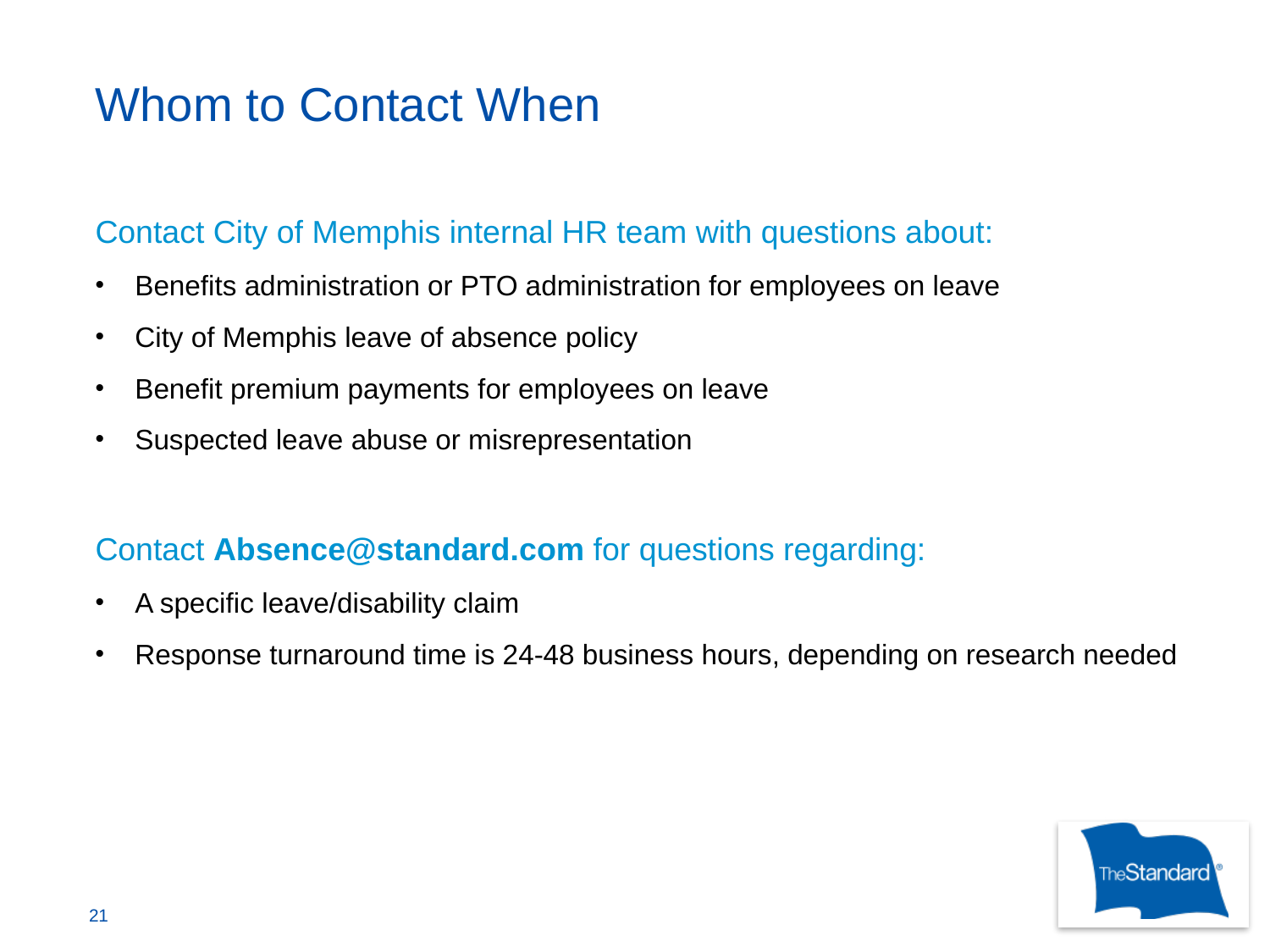

# Whom to Contact When
Contact City of Memphis internal HR team with questions about:
Benefits administration or PTO administration for employees on leave
City of Memphis leave of absence policy
Benefit premium payments for employees on leave
Suspected leave abuse or misrepresentation

Contact Absence@standard.com for questions regarding:
A specific leave/disability claim
Response turnaround time is 24-48 business hours, depending on research needed
21